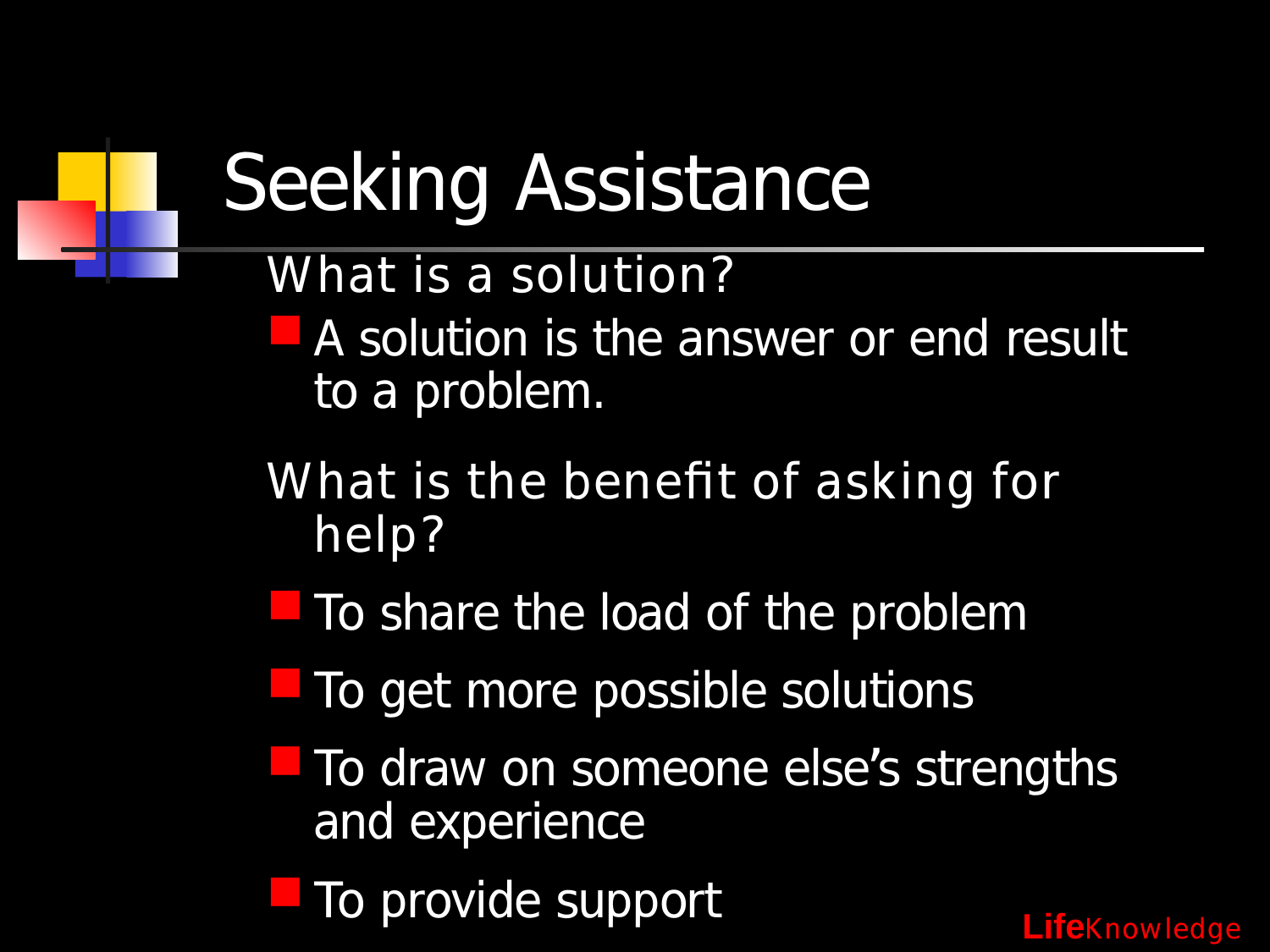

# Seeking Assistance
What is a solution?
A solution is the answer or end result to a problem.
What is the benefit of asking for help?
To share the load of the problem
To get more possible solutions
To draw on someone else’s strengths and experience
To provide support
To give guidance
MS 54 TM C1